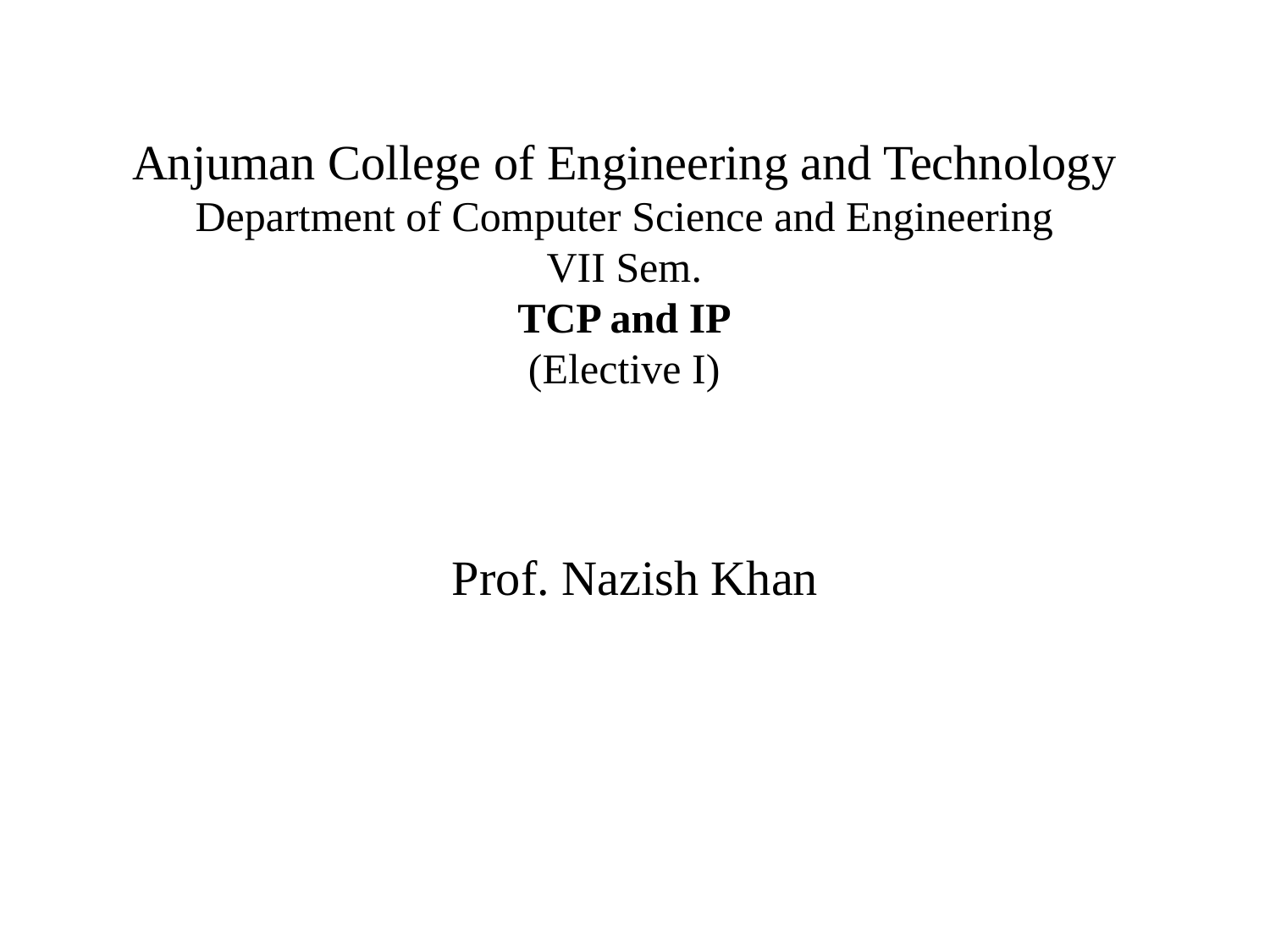

# Anjuman College of Engineering and Technology Department of Computer Science and Engineering VII Sem. TCP and IP (Elective I)
Prof. Nazish Khan